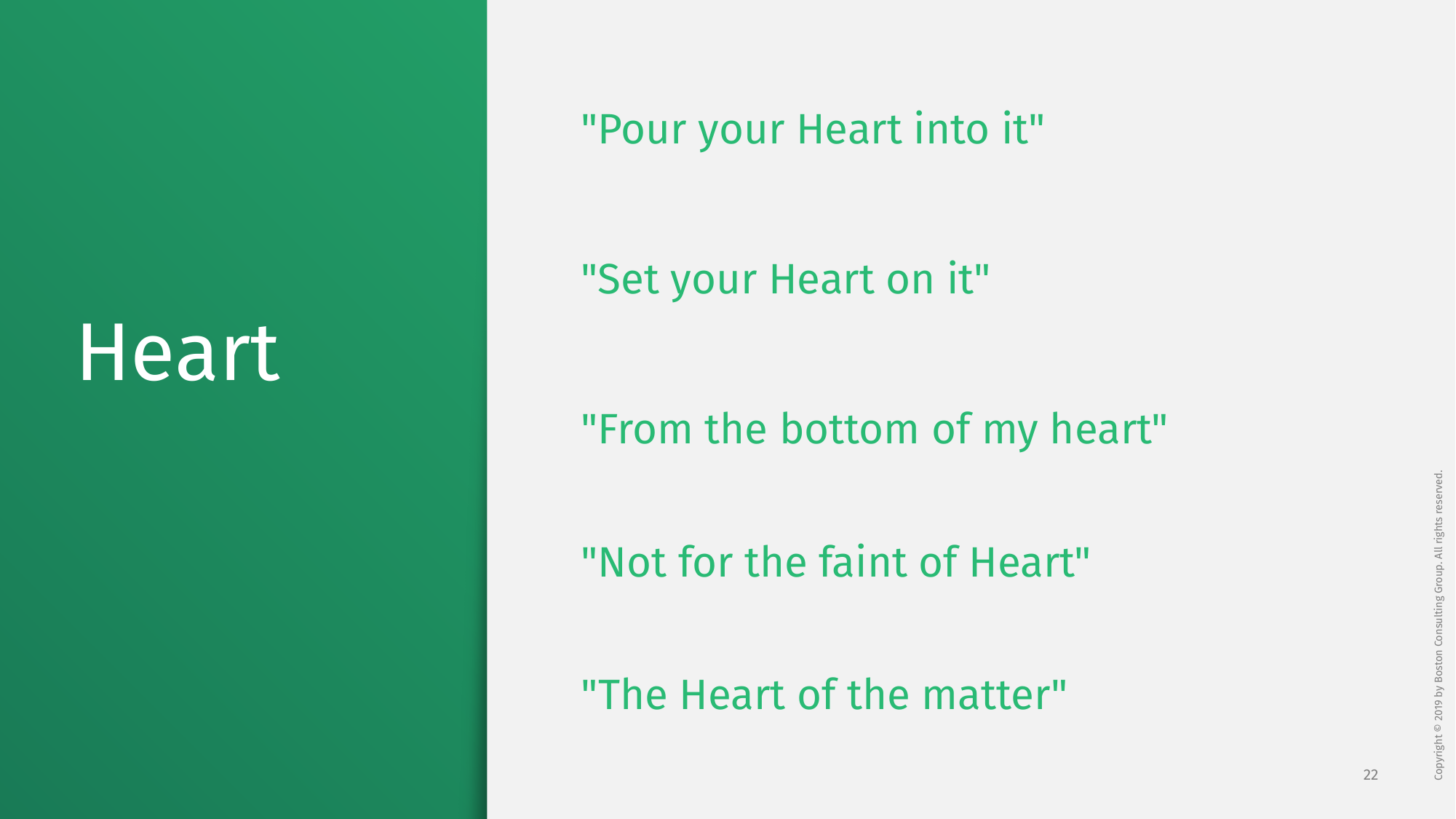

# Heart
"Pour your Heart into it"
"Set your Heart on it"
"From the bottom of my heart"
"Not for the faint of Heart"
"The Heart of the matter"